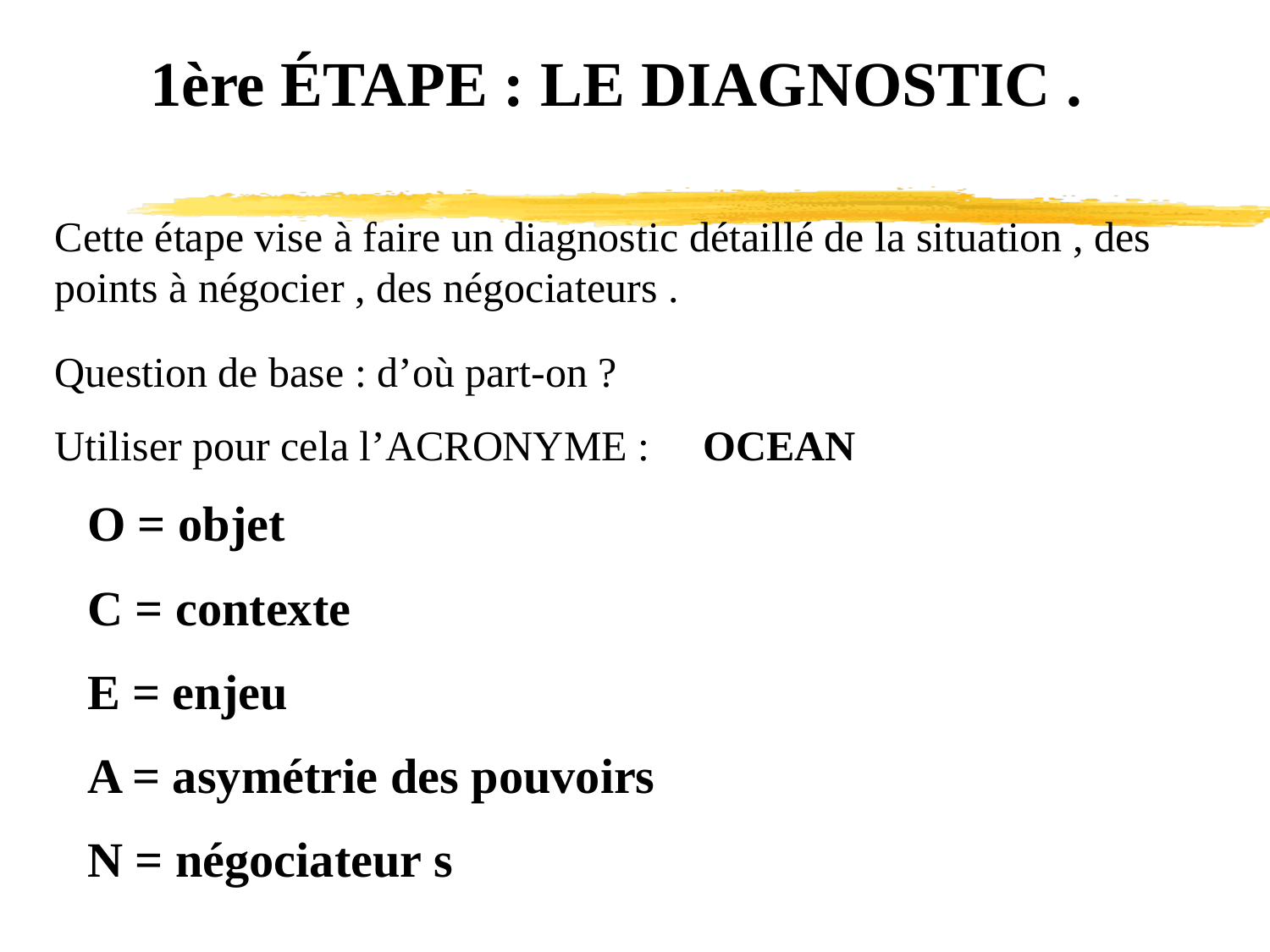

1ère ÉTAPE : LE DIAGNOSTIC .
Cette étape vise à faire un diagnostic détaillé de la situation , des points à négocier , des négociateurs .
Question de base : d’où part-on ?
Utiliser pour cela l’ACRONYME :     OCEAN
O = objet
C = contexte
E = enjeu
A = asymétrie des pouvoirs
N = négociateur s